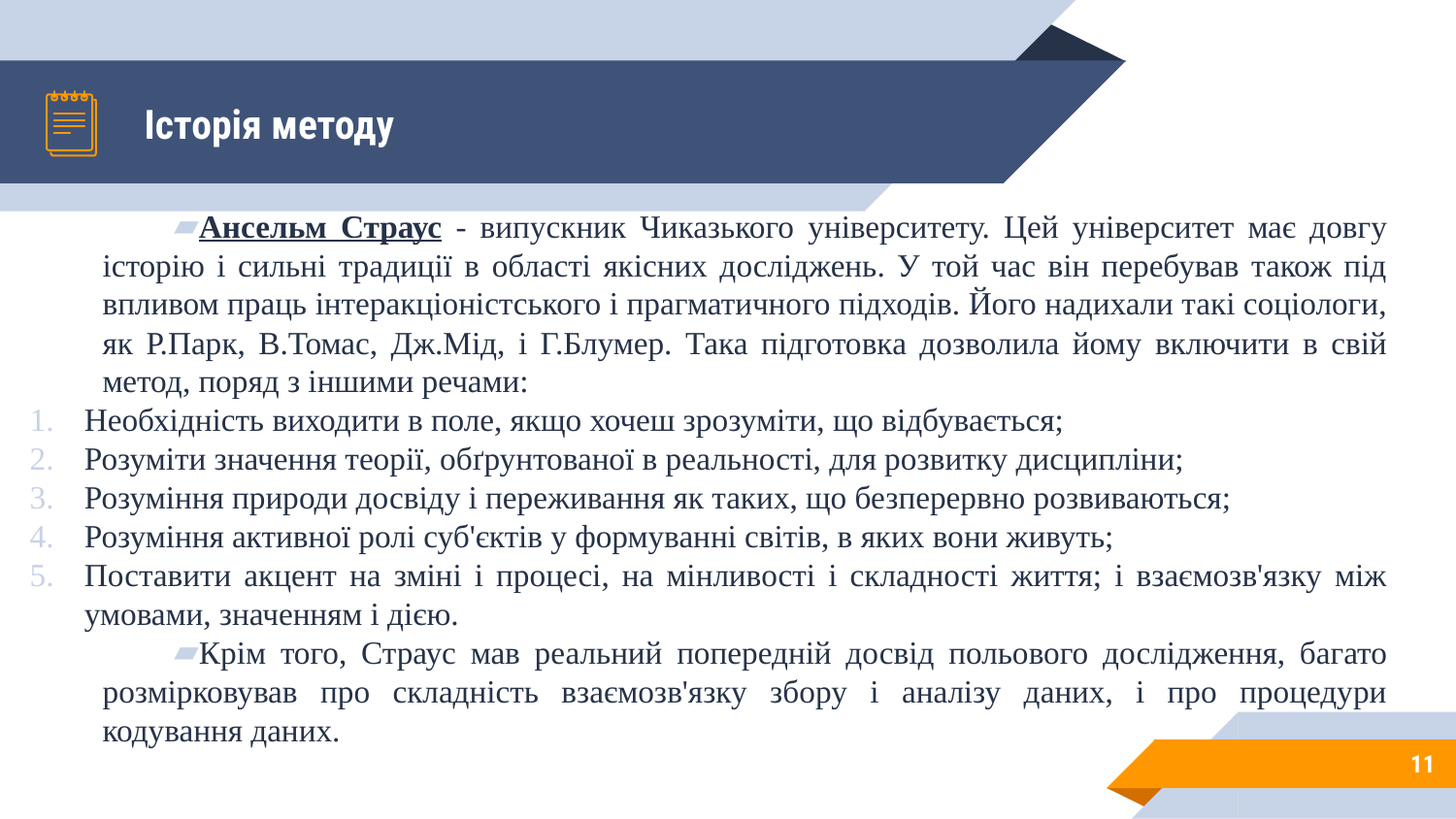

# Історія методу

Ансельм Страус - випускник Чиказького університету. Цей університет має довгу історію і сильні традиції в області якісних досліджень. У той час він перебував також під впливом праць інтеракціоністського і прагматичного підходів. Його надихали такі соціологи, як Р.Парк, В.Томас, Дж.Мід, і Г.Блумер. Така підготовка дозволила йому включити в свій метод, поряд з іншими речами:
Необхідність виходити в поле, якщо хочеш зрозуміти, що відбувається;
Розуміти значення теорії, обґрунтованої в реальності, для розвитку дисципліни;
Розуміння природи досвіду і переживання як таких, що безперервно розвиваються;
Розуміння активної ролі суб'єктів у формуванні світів, в яких вони живуть;
Поставити акцент на зміні і процесі, на мінливості і складності життя; і взаємозв'язку між умовами, значенням і дією.
Крім того, Страус мав реальний попередній досвід польового дослідження, багато розмірковував про складність взаємозв'язку збору і аналізу даних, і про процедури кодування даних.
11